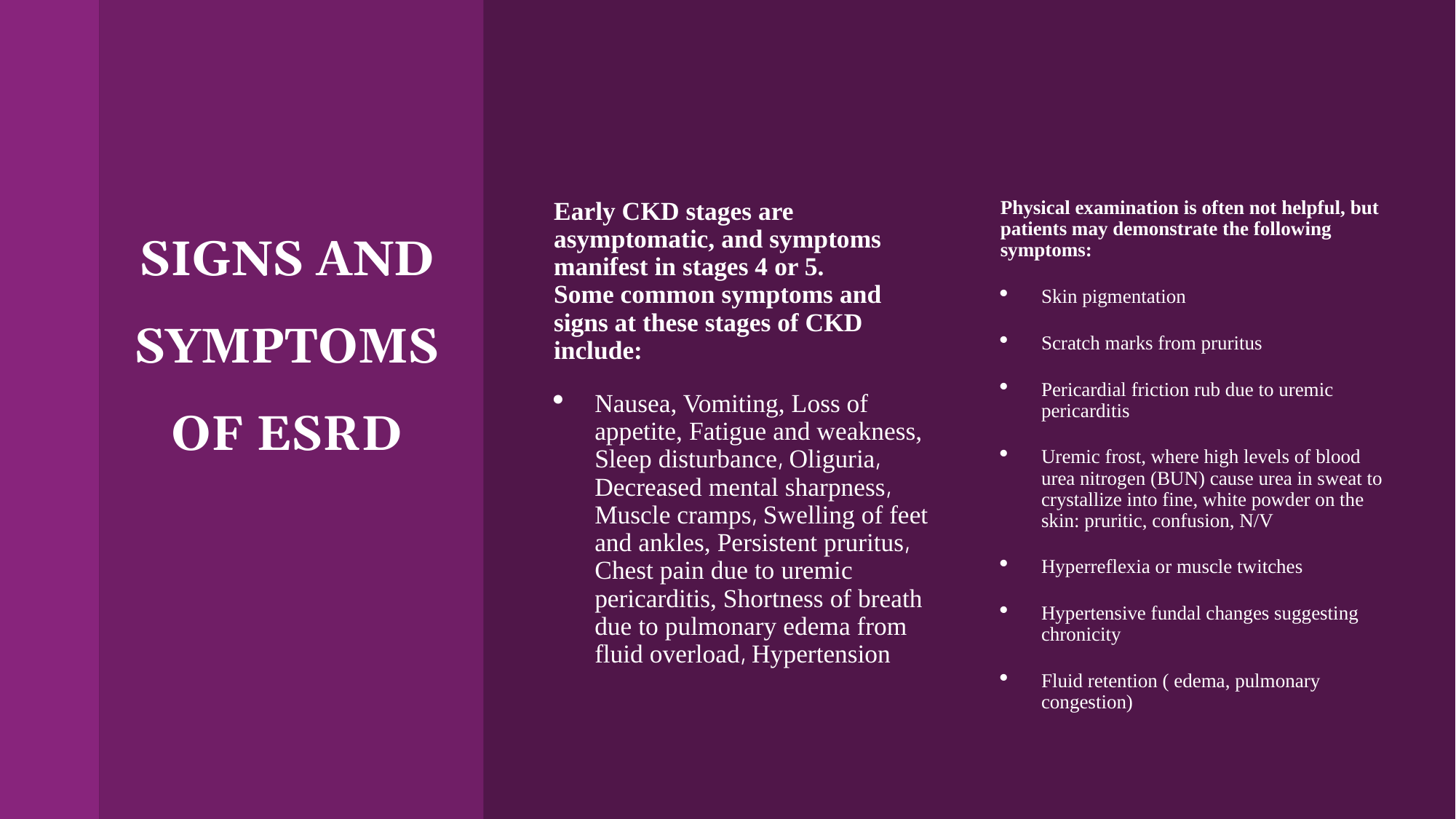

# SIGNS AND SYMPTOMS OF ESRD
Early CKD stages are asymptomatic, and symptoms manifest in stages 4 or 5. Some common symptoms and signs at these stages of CKD include:
Nausea, Vomiting, Loss of appetite, Fatigue and weakness, Sleep disturbance, Oliguria, Decreased mental sharpness, Muscle cramps, Swelling of feet and ankles, Persistent pruritus, Chest pain due to uremic pericarditis, Shortness of breath due to pulmonary edema from fluid overload, Hypertension

Physical examination is often not helpful, but patients may demonstrate the following symptoms:
Skin pigmentation
Scratch marks from pruritus
Pericardial friction rub due to uremic pericarditis
Uremic frost, where high levels of blood urea nitrogen (BUN) cause urea in sweat to crystallize into fine, white powder on the skin: pruritic, confusion, N/V
Hyperreflexia or muscle twitches
Hypertensive fundal changes suggesting chronicity
Fluid retention ( edema, pulmonary congestion)